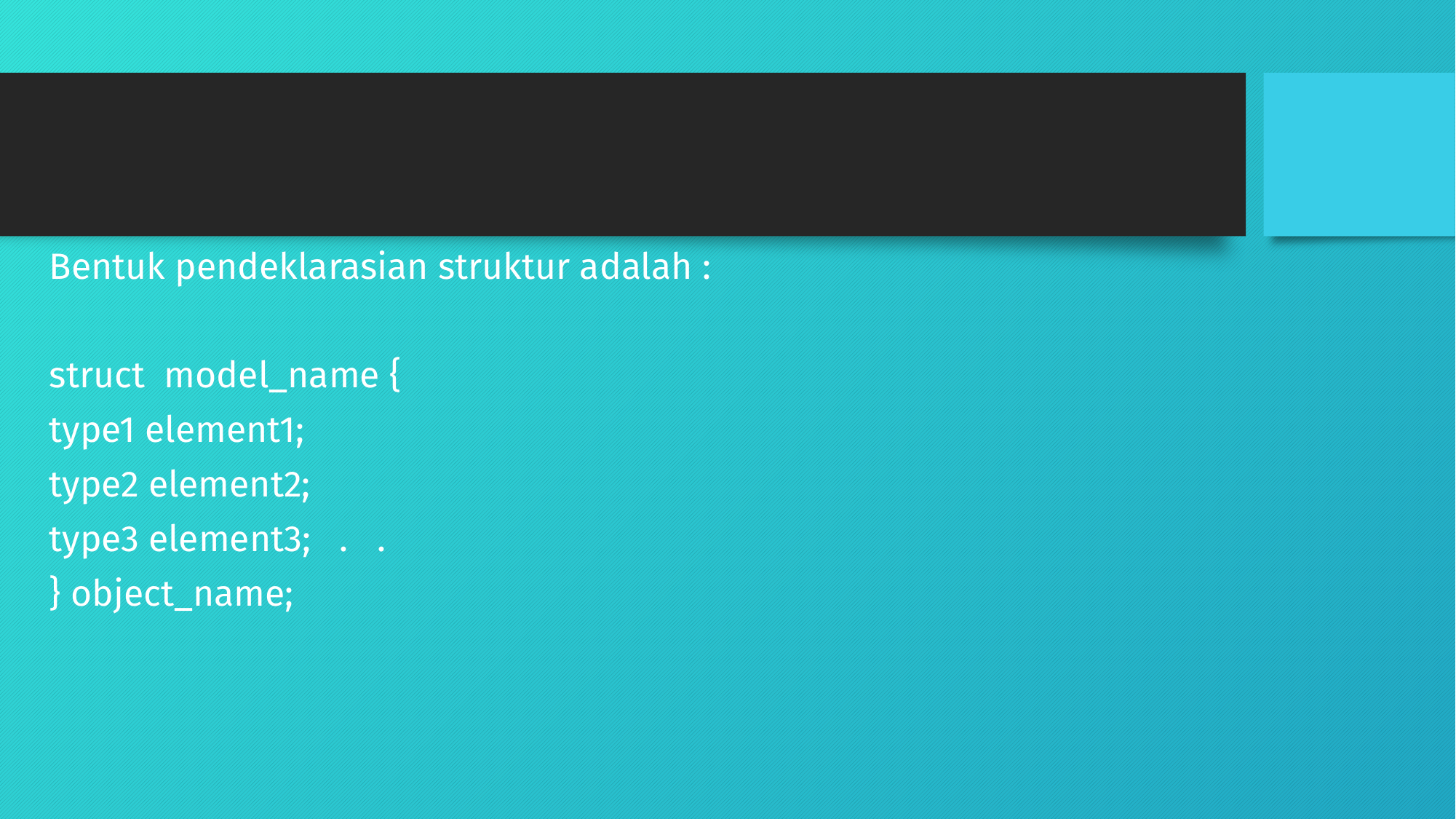

Bentuk pendeklarasian struktur adalah :

struct  model_name {
type1 element1;
type2 element2;
type3 element3;   .   .
} object_name;